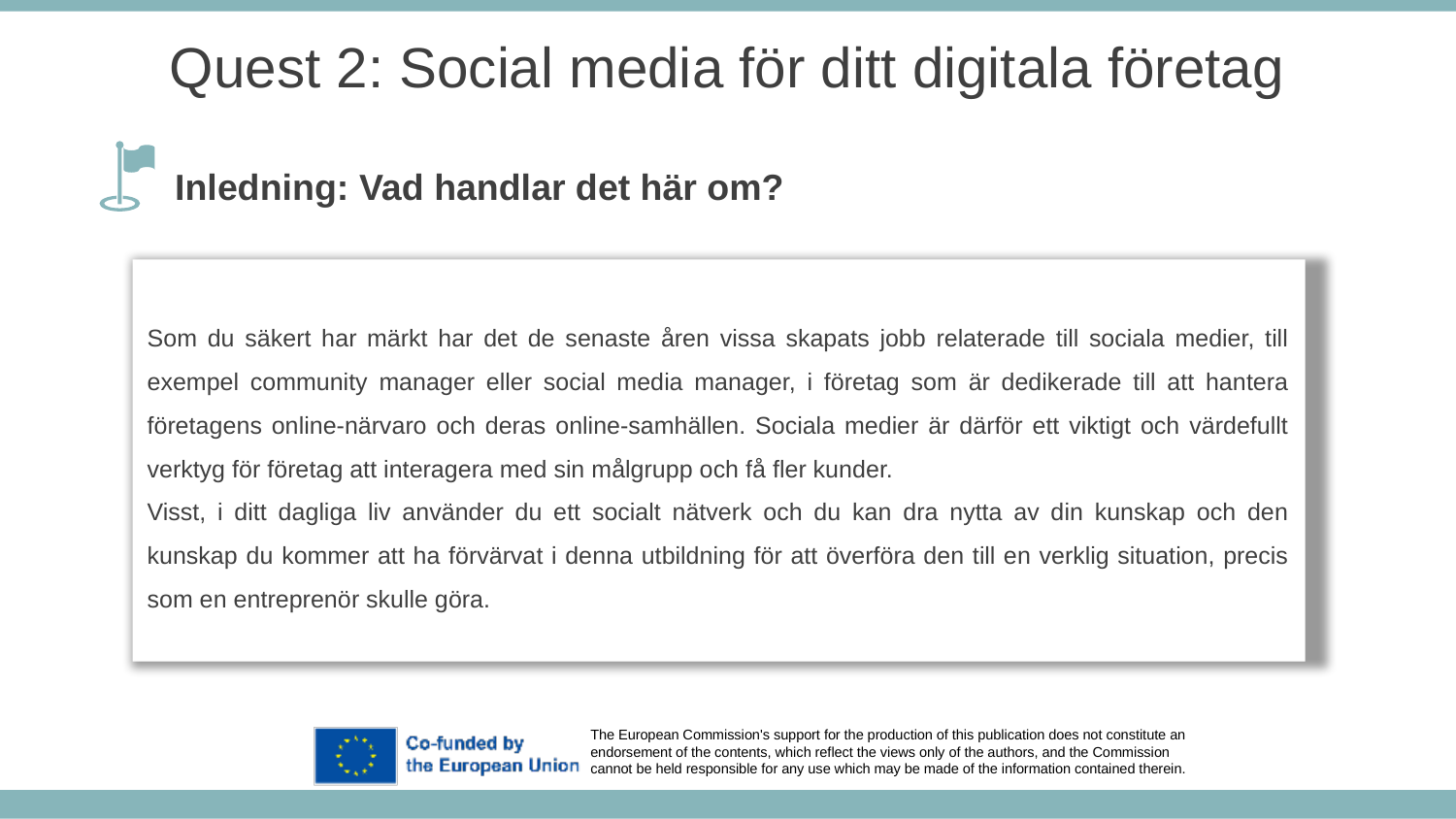

Quest 2: Social media för ditt digitala företag

Inledning: Vad handlar det här om?
Som du säkert har märkt har det de senaste åren vissa skapats jobb relaterade till sociala medier, till exempel community manager eller social media manager, i företag som är dedikerade till att hantera företagens online-närvaro och deras online-samhällen. Sociala medier är därför ett viktigt och värdefullt verktyg för företag att interagera med sin målgrupp och få fler kunder.
Visst, i ditt dagliga liv använder du ett socialt nätverk och du kan dra nytta av din kunskap och den kunskap du kommer att ha förvärvat i denna utbildning för att överföra den till en verklig situation, precis som en entreprenör skulle göra.